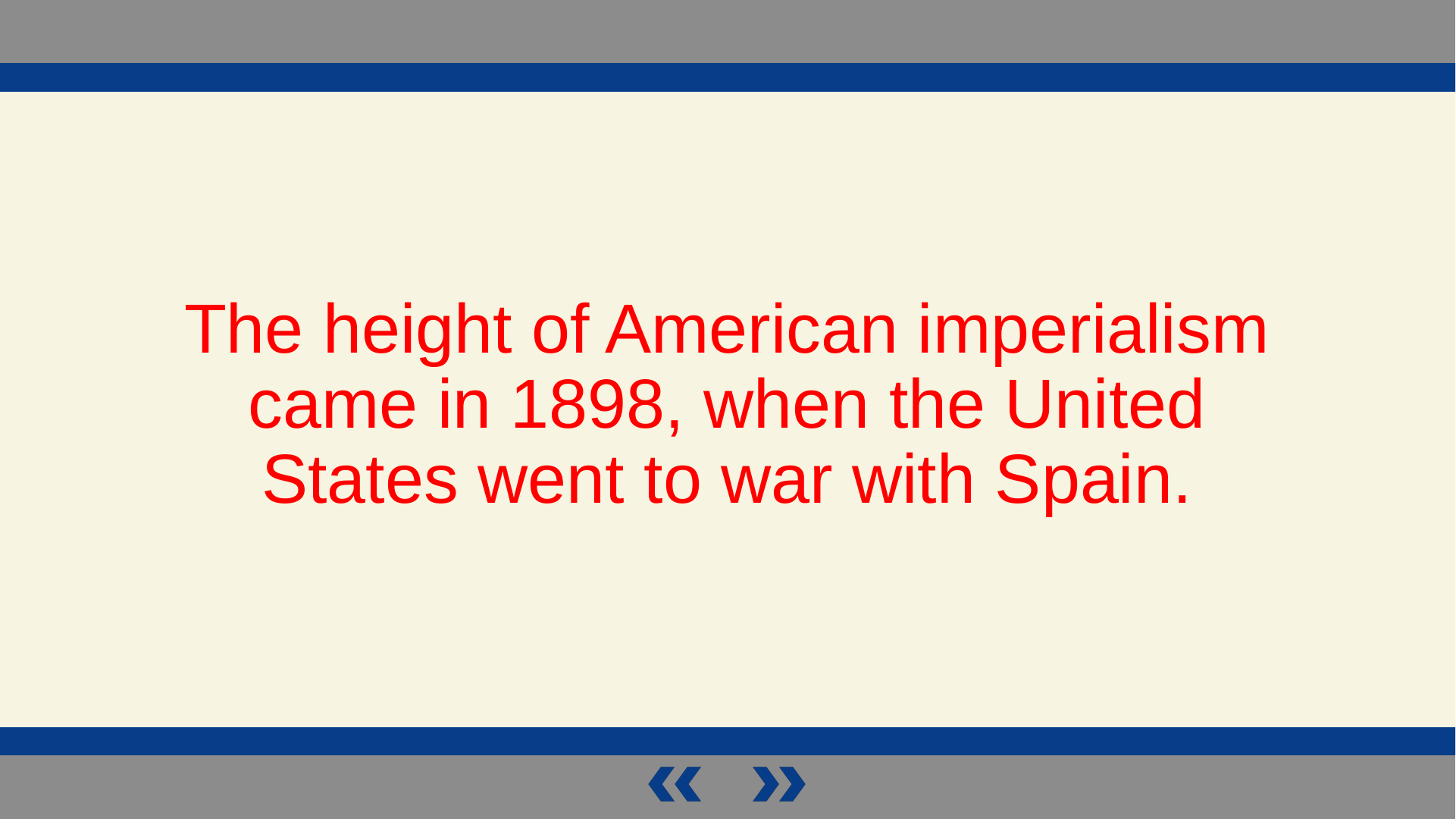

The height of American imperialism came in 1898, when the United States went to war with Spain.